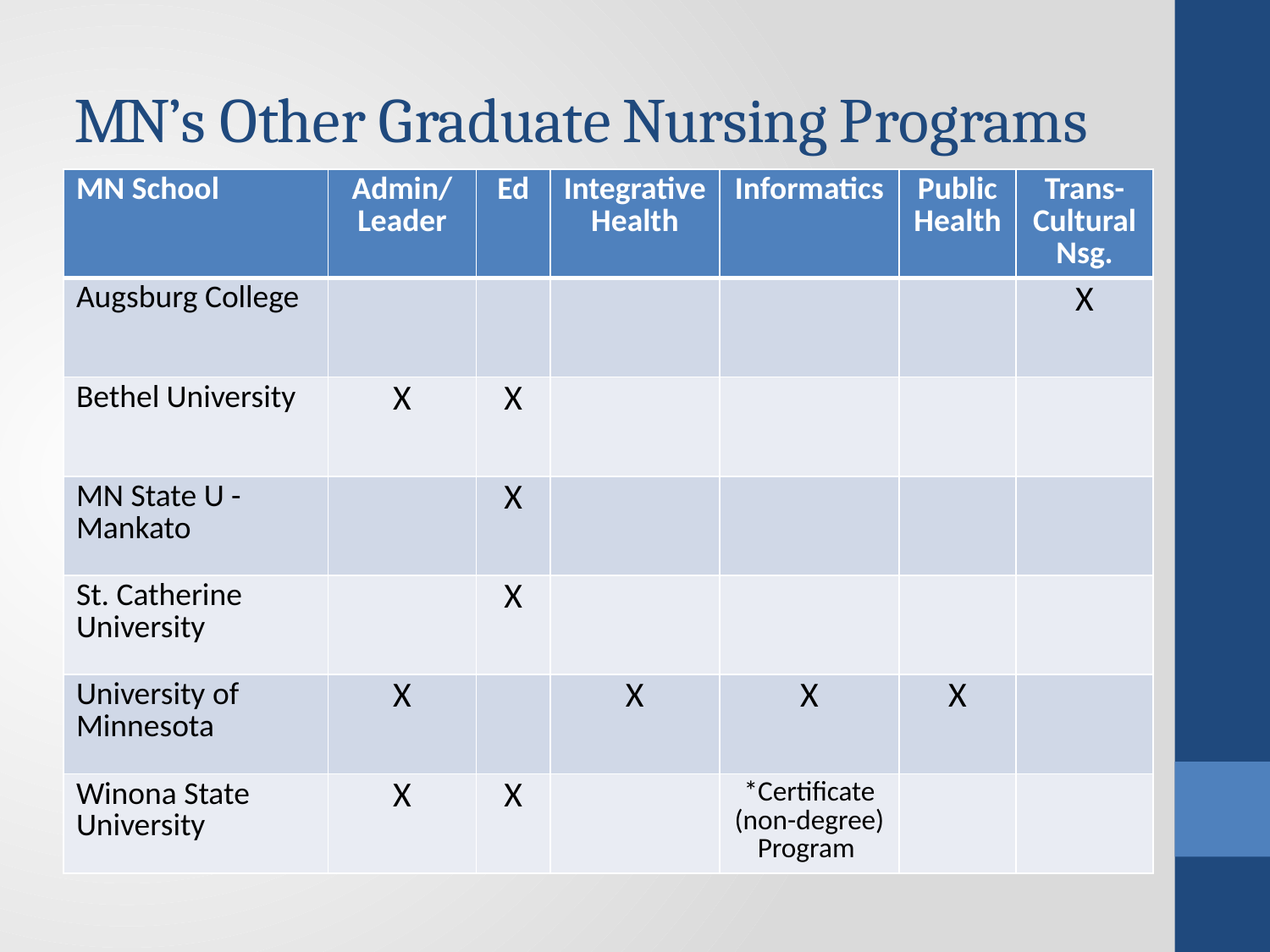

# MN’s Other Graduate Nursing Programs
| MN School | Admin/ Leader | Ed | Integrative Health | Informatics | Public Health | Trans-Cultural Nsg. |
| --- | --- | --- | --- | --- | --- | --- |
| Augsburg College |  |  |  |  |  | X |
| Bethel University | X | X |  |  |  |  |
| MN State U - Mankato |  | X |  |  |  |  |
| St. Catherine University |  | X |  |  |  |  |
| University of Minnesota | X |  | X | X | X |  |
| Winona State University | X | X |  | \*Certificate (non-degree) Program |  |  |